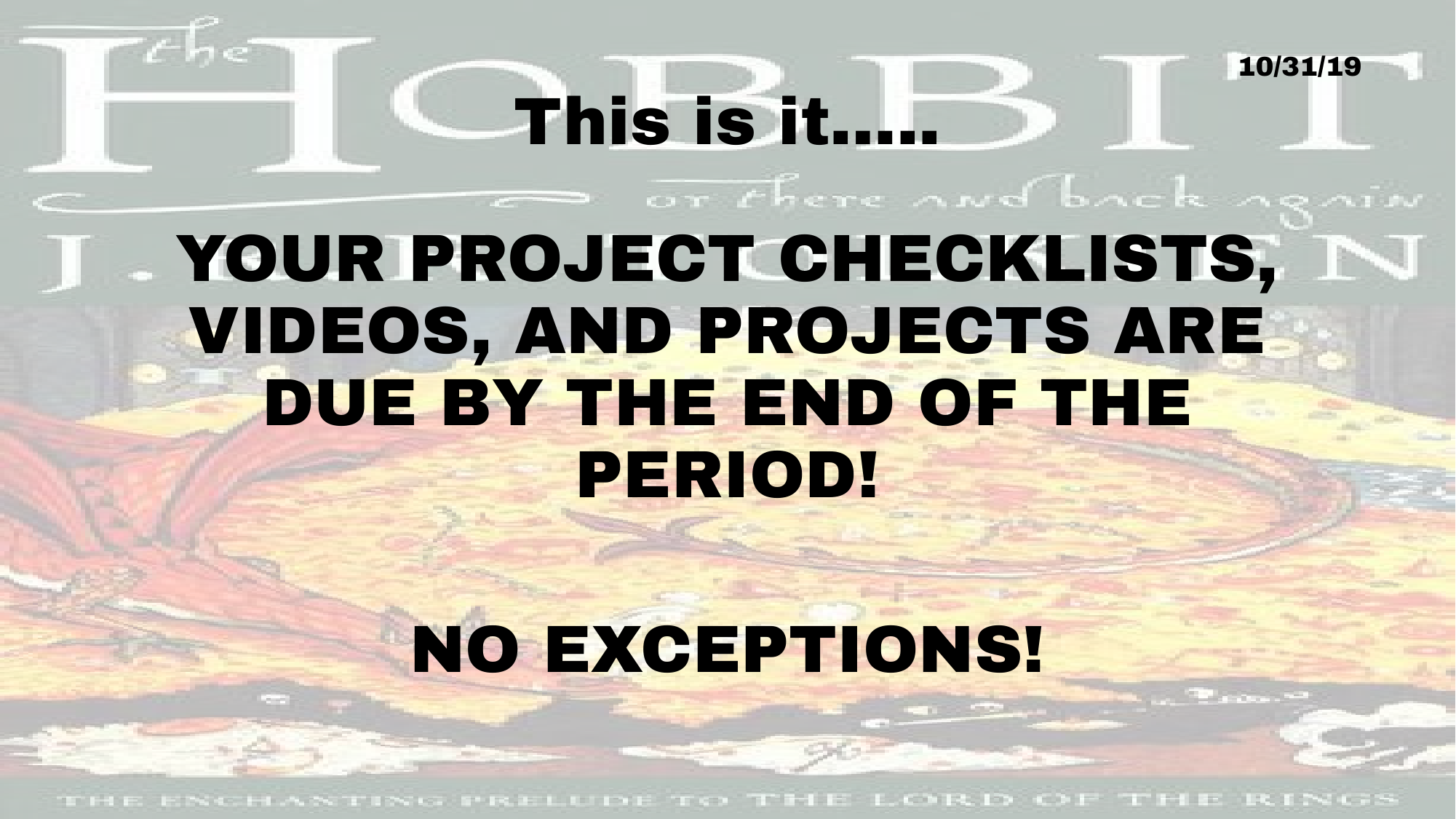

# This is it…..
10/31/19
YOUR PROJECT CHECKLISTS, VIDEOS, AND PROJECTS ARE DUE BY THE END OF THE PERIOD!

NO EXCEPTIONS!